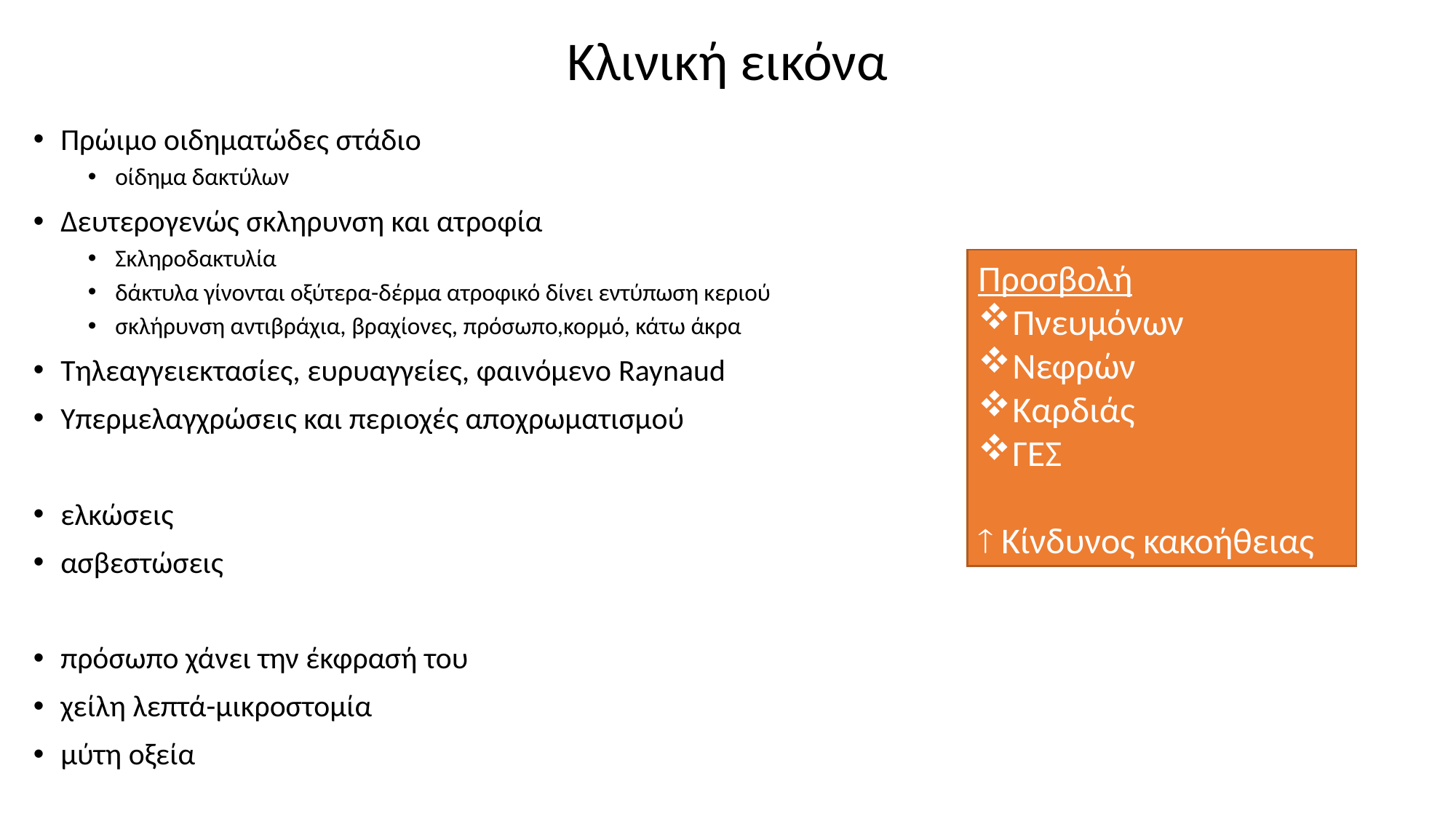

# Κλινική εικόνα
Πρώιμο οιδηματώδες στάδιο
οίδημα δακτύλων
Δευτερογενώς σκληρυνση και ατροφία
Σκληροδακτυλία
δάκτυλα γίνονται οξύτερα-δέρμα ατροφικό δίνει εντύπωση κεριού
σκλήρυνση αντιβράχια, βραχίονες, πρόσωπο,κορμό, κάτω άκρα
Tηλεαγγειεκτασίες, ευρυαγγείες, φαινόμενο Raynaud
Yπερμελαγχρώσεις και περιοχές αποχρωματισμού

ελκώσεις
ασβεστώσεις

πρόσωπο χάνει την έκφρασή του
χείλη λεπτά-μικροστομία
μύτη οξεία
Προσβολή
Πνευμόνων
Νεφρών
Καρδιάς
ΓΕΣ

↑ Κίνδυνος κακοήθειας